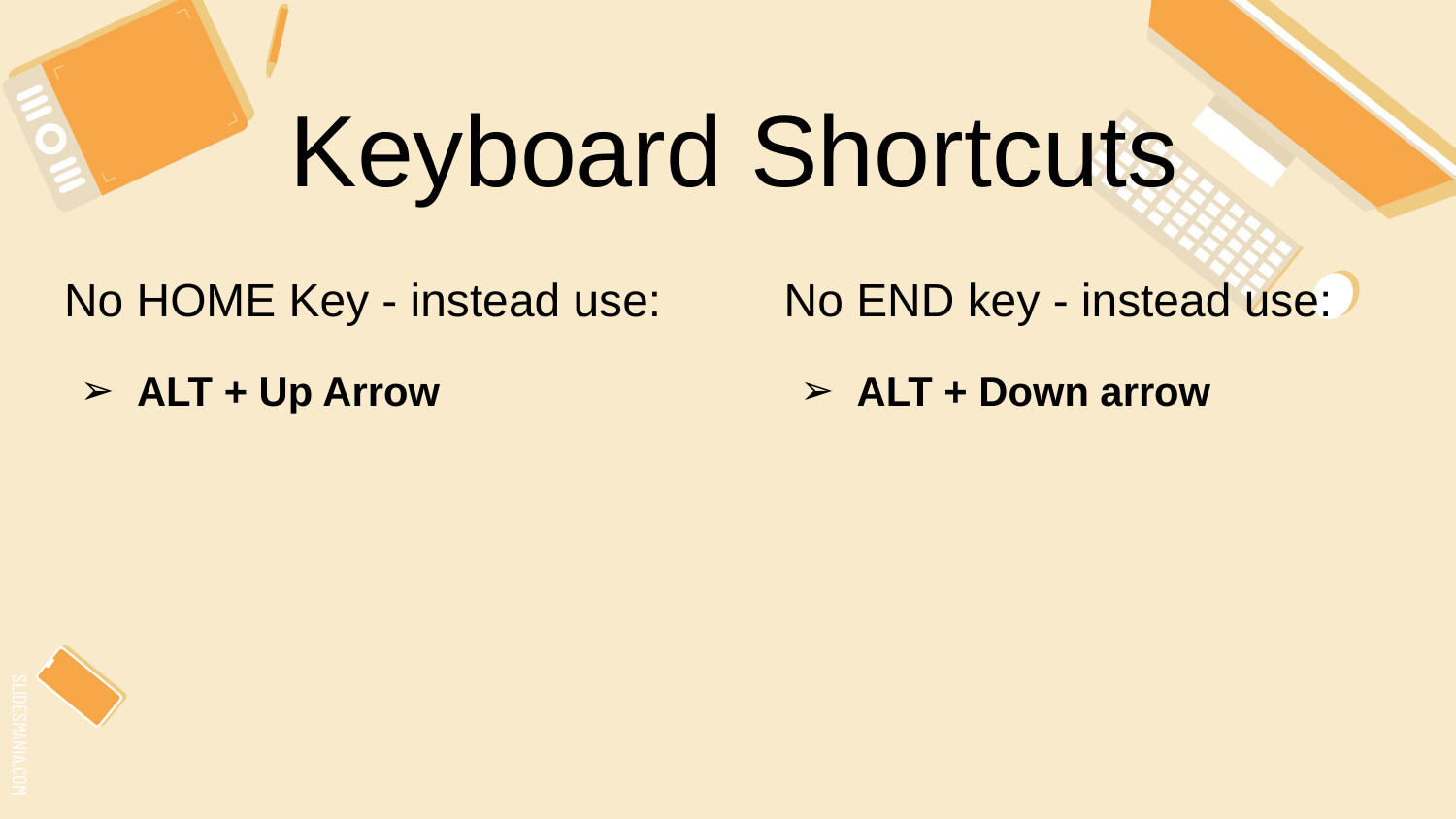

# Keyboard Shortcuts
No HOME Key - instead use:
ALT + Up Arrow

No END key - instead use:
ALT + Down arrow